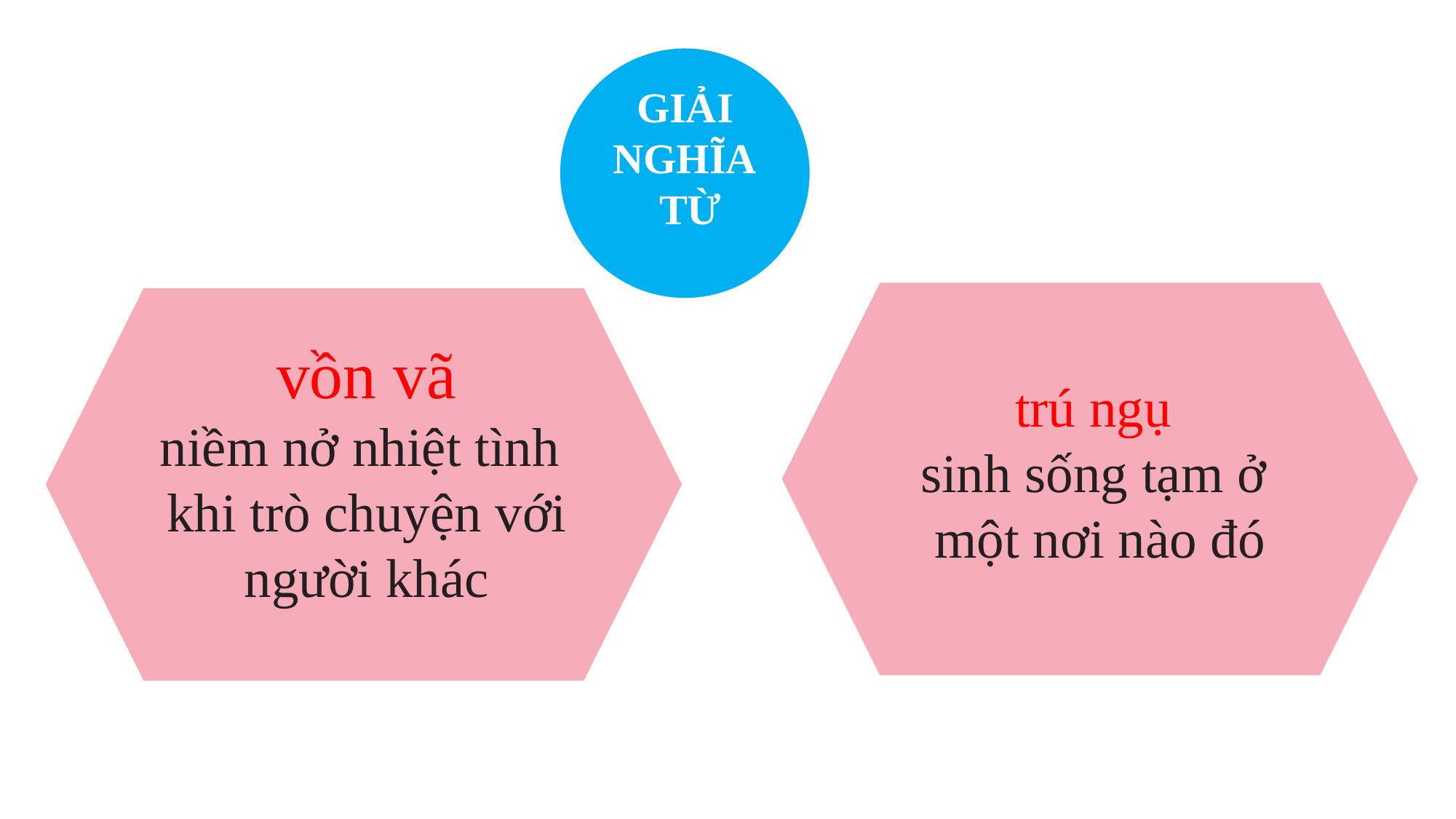

GIẢI NGHĨA
 TỪ

trú ngụ
sinh sống tạm ở
một nơi nào đó

vồn vã
niềm nở nhiệt tình
khi trò chuyện với người khác